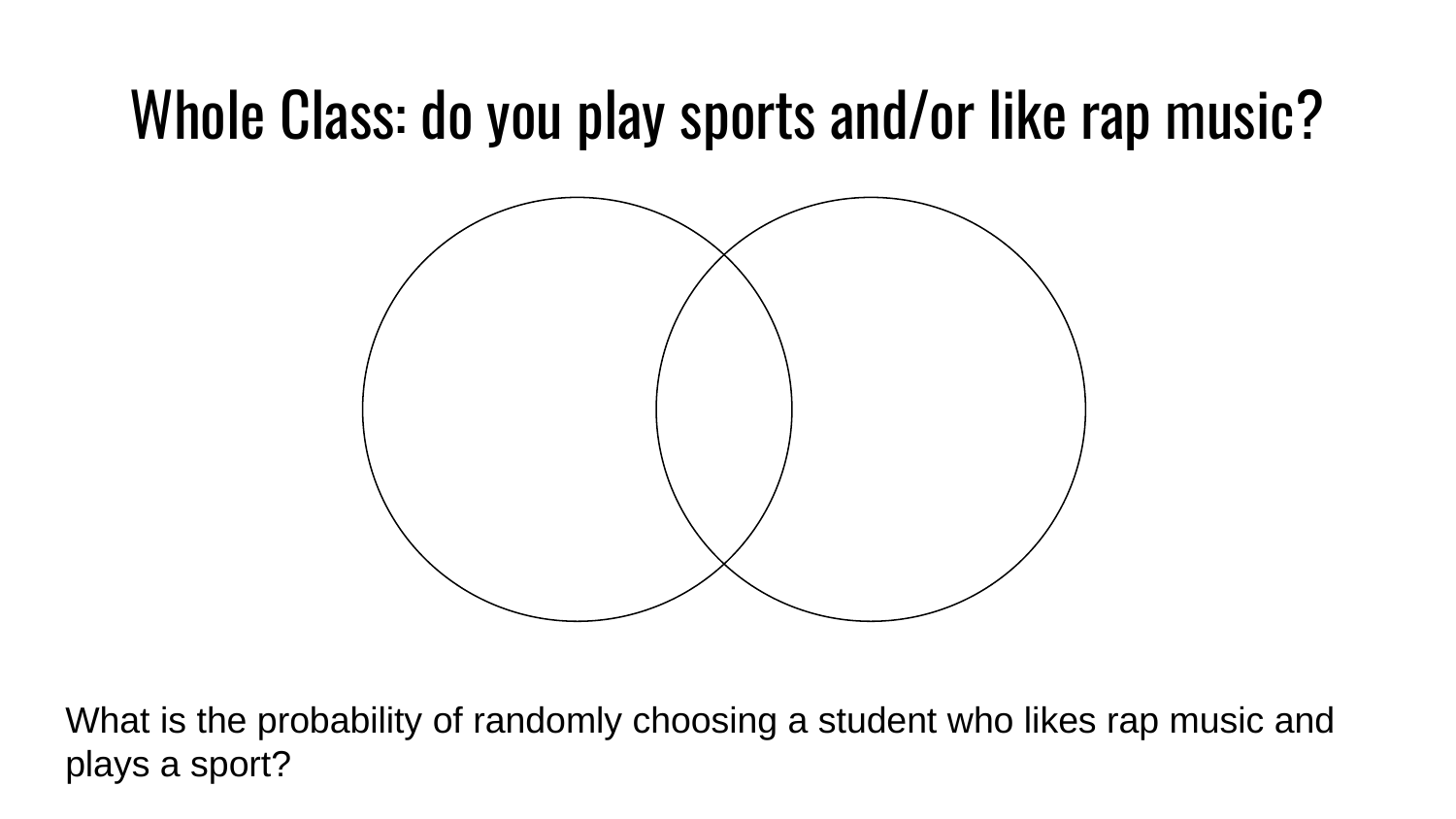

# Whole Class: do you play sports and/or like rap music?

What is the probability of randomly choosing a student who likes rap music and plays a sport?